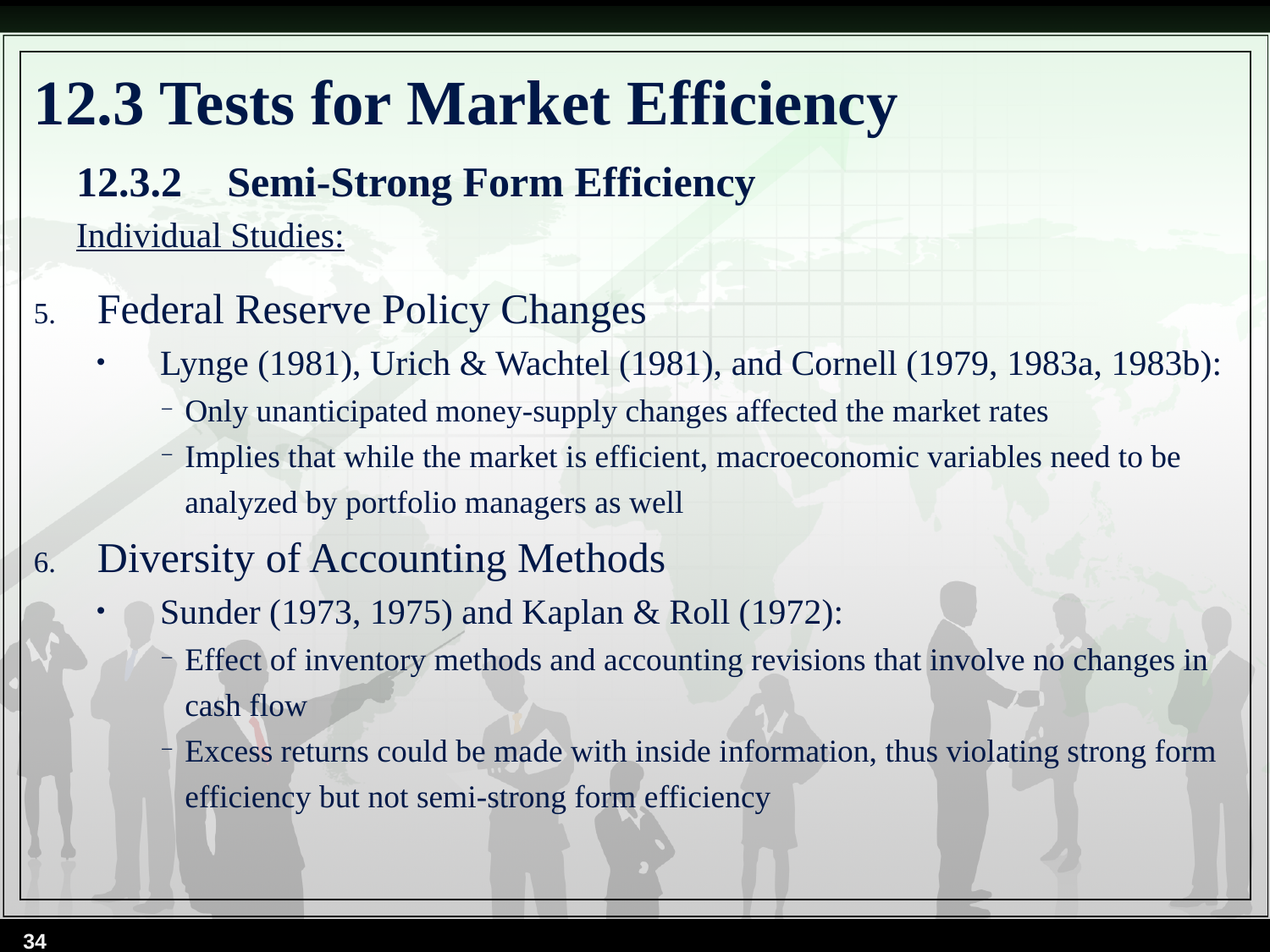

# 12.3 Tests for Market Efficiency
12.3.2	Semi-Strong Form Efficiency
Individual Studies:
Federal Reserve Policy Changes
Lynge (1981), Urich & Wachtel (1981), and Cornell (1979, 1983a, 1983b):
Only unanticipated money-supply changes affected the market rates
Implies that while the market is efficient, macroeconomic variables need to be analyzed by portfolio managers as well
Diversity of Accounting Methods
Sunder (1973, 1975) and Kaplan & Roll (1972):
Effect of inventory methods and accounting revisions that involve no changes in cash flow
Excess returns could be made with inside information, thus violating strong form efficiency but not semi-strong form efficiency
34